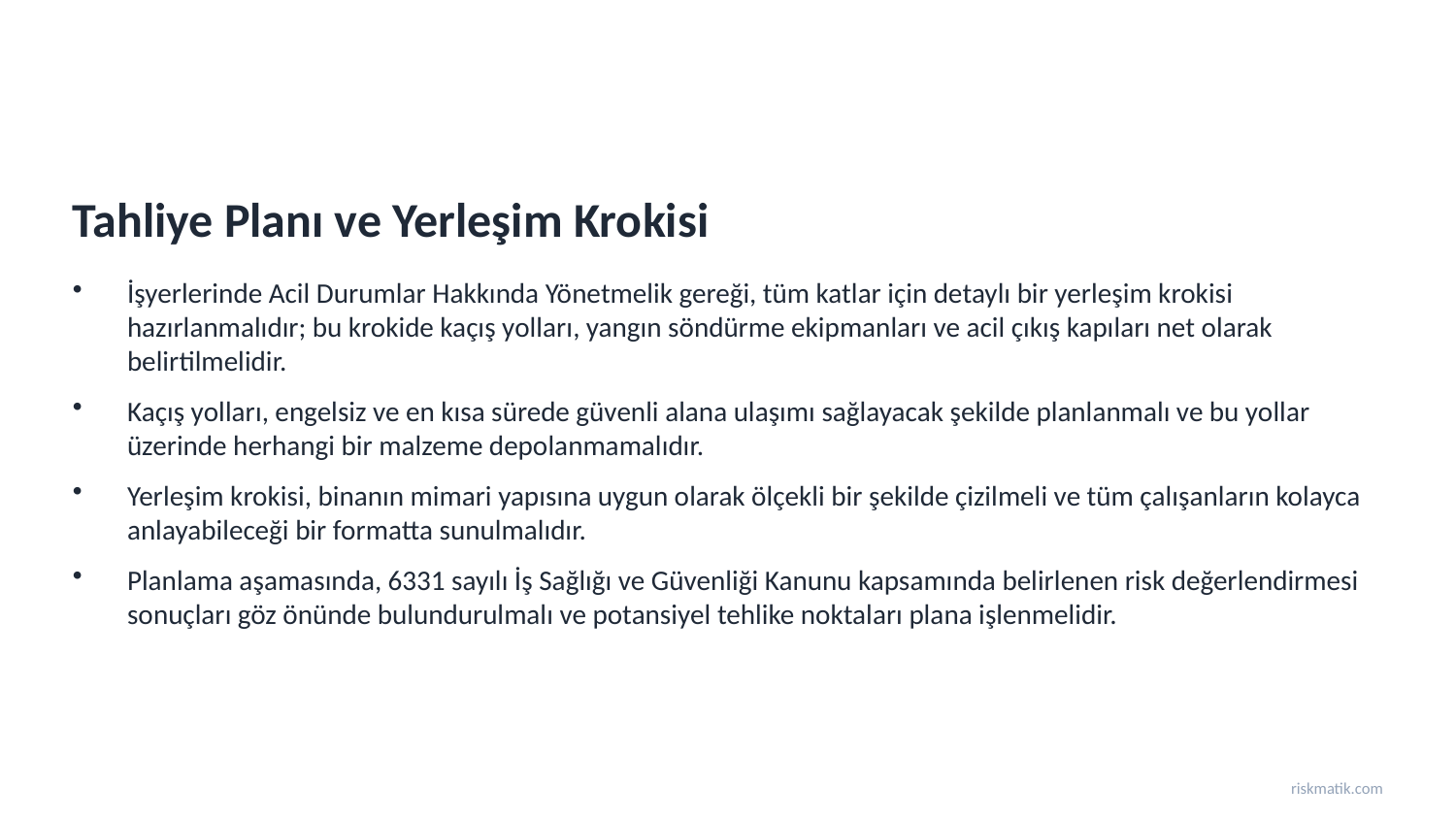

Tahliye Planı ve Yerleşim Krokisi
İşyerlerinde Acil Durumlar Hakkında Yönetmelik gereği, tüm katlar için detaylı bir yerleşim krokisi hazırlanmalıdır; bu krokide kaçış yolları, yangın söndürme ekipmanları ve acil çıkış kapıları net olarak belirtilmelidir.
Kaçış yolları, engelsiz ve en kısa sürede güvenli alana ulaşımı sağlayacak şekilde planlanmalı ve bu yollar üzerinde herhangi bir malzeme depolanmamalıdır.
Yerleşim krokisi, binanın mimari yapısına uygun olarak ölçekli bir şekilde çizilmeli ve tüm çalışanların kolayca anlayabileceği bir formatta sunulmalıdır.
Planlama aşamasında, 6331 sayılı İş Sağlığı ve Güvenliği Kanunu kapsamında belirlenen risk değerlendirmesi sonuçları göz önünde bulundurulmalı ve potansiyel tehlike noktaları plana işlenmelidir.
riskmatik.com